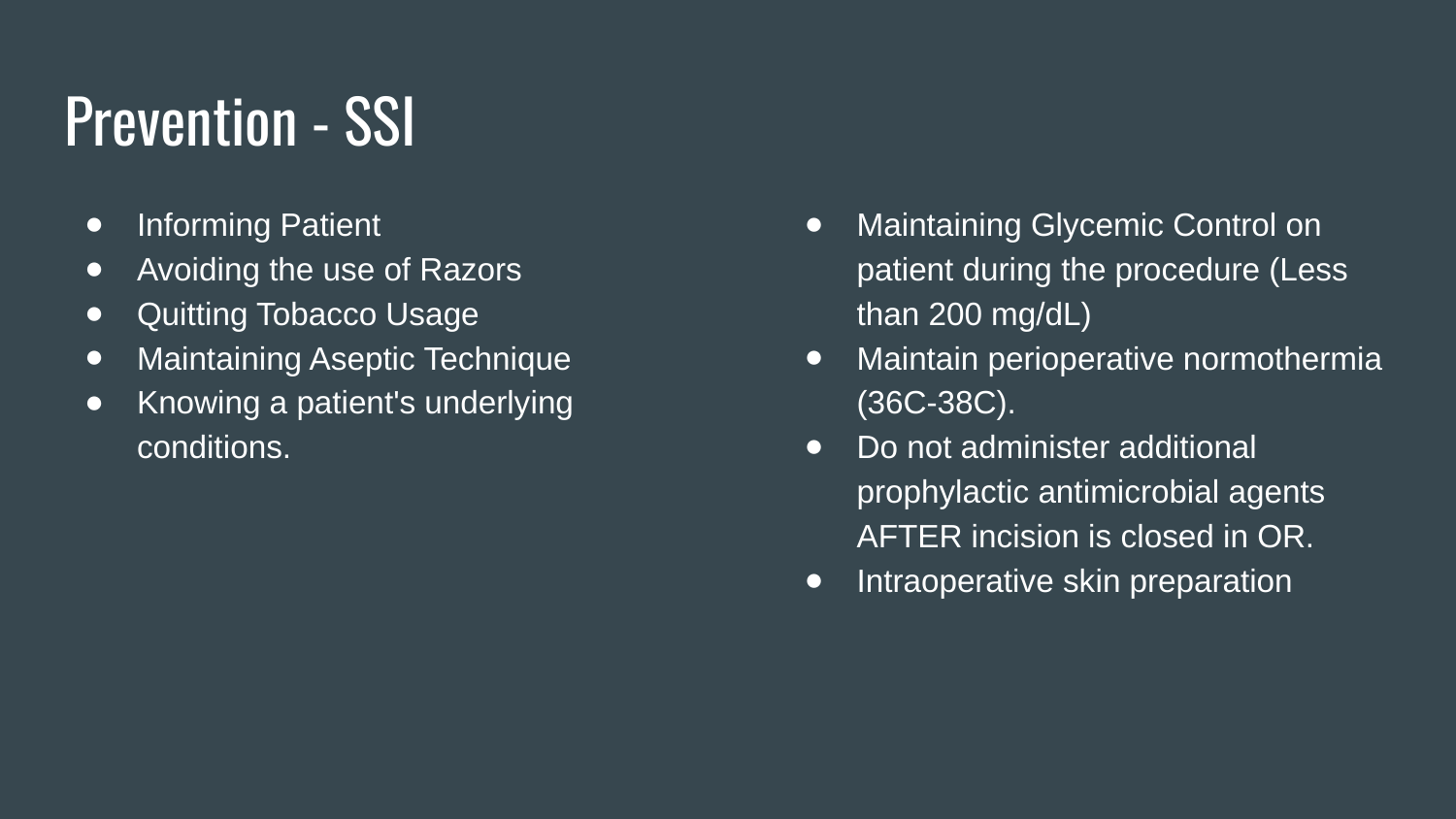

# Prevention - SSI
Informing Patient
Avoiding the use of Razors
Quitting Tobacco Usage
Maintaining Aseptic Technique
Knowing a patient's underlying conditions.
Maintaining Glycemic Control on patient during the procedure (Less than 200 mg/dL)
Maintain perioperative normothermia (36C-38C).
Do not administer additional prophylactic antimicrobial agents AFTER incision is closed in OR.
Intraoperative skin preparation